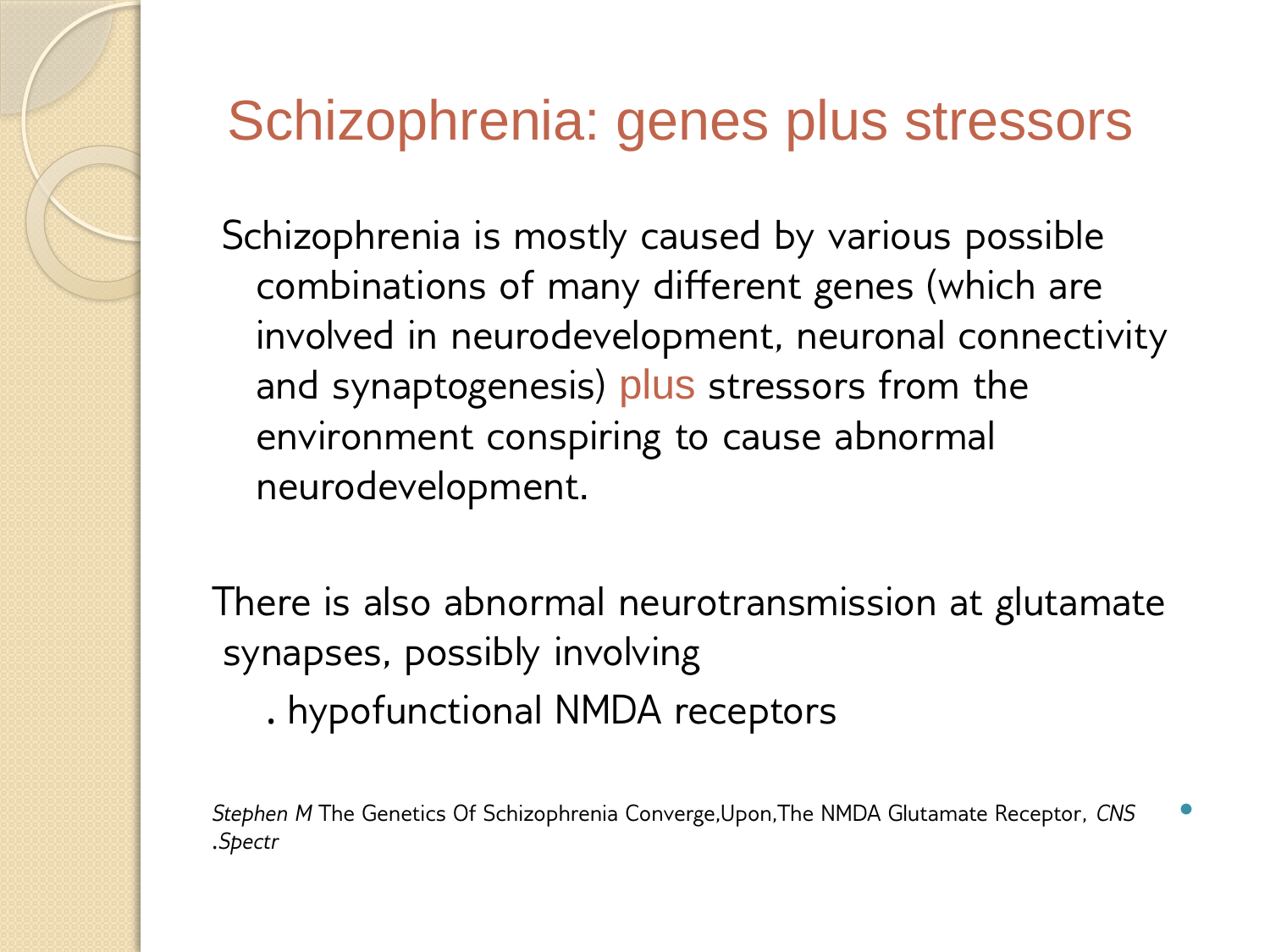

# Schizophrenia: genes plus stressors
Schizophrenia is mostly caused by various possible combinations of many different genes (which are involved in neurodevelopment, neuronal connectivity and synaptogenesis) plus stressors from the environment conspiring to cause abnormal neurodevelopment.

There is also abnormal neurotransmission at glutamate synapses, possibly involving
hypofunctional NMDA receptors .

Stephen M The Genetics Of Schizophrenia Converge,Upon,The NMDA Glutamate Receptor, CNS Spectr.